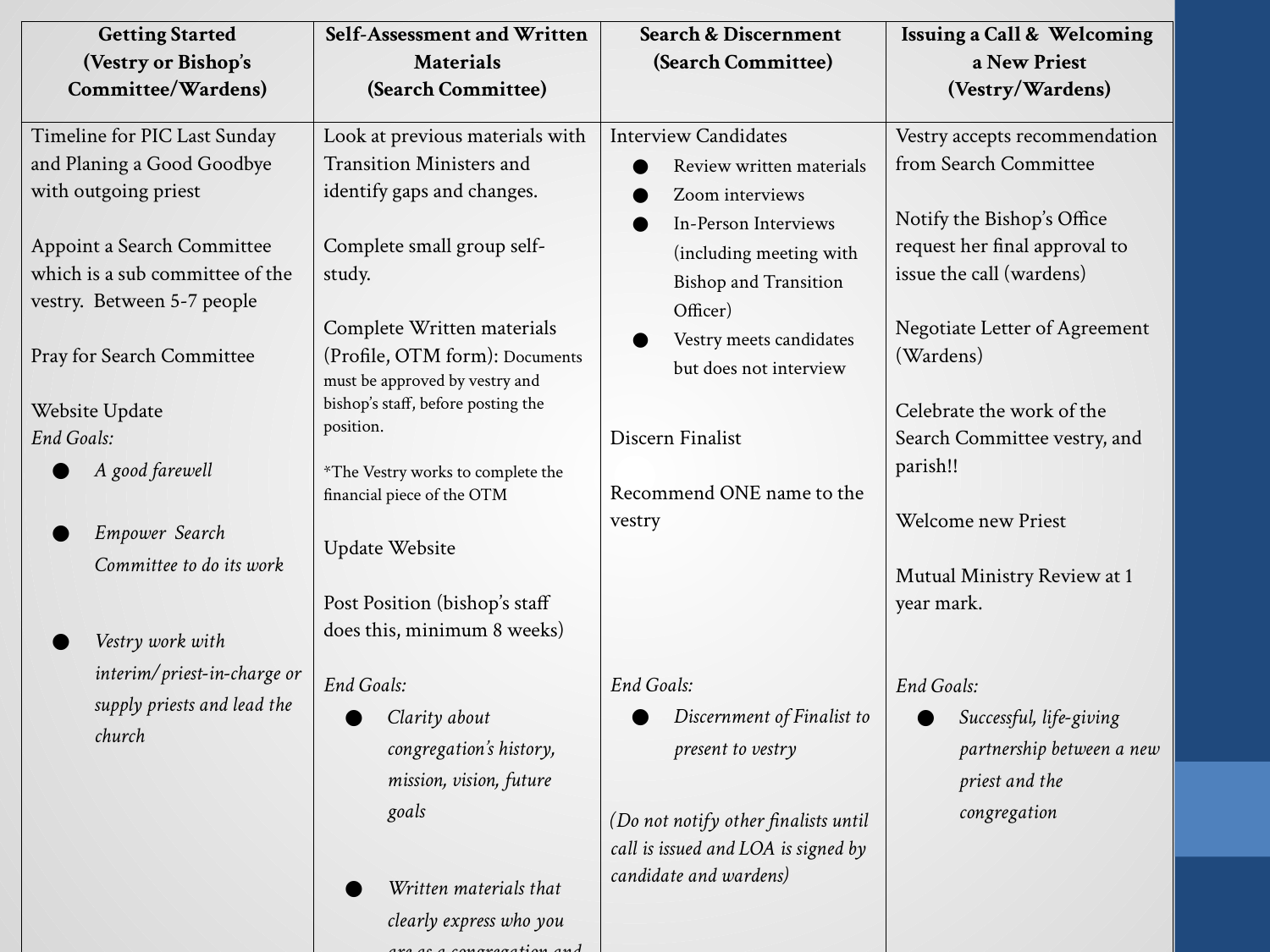

| Getting Started (Vestry or Bishop’s Committee/Wardens) | Self-Assessment and Written Materials (Search Committee) | Search & Discernment (Search Committee) | Issuing a Call & Welcoming a New Priest (Vestry/Wardens) |
| --- | --- | --- | --- |
| Timeline for PIC Last Sunday and Planing a Good Goodbye with outgoing priest Appoint a Search Committee which is a sub committee of the vestry. Between 5-7 people Pray for Search Committee Website Update End Goals: A good farewell Empower Search Committee to do its work Vestry work with interim/priest-in-charge or supply priests and lead the church | Look at previous materials with Transition Ministers and identify gaps and changes. Complete small group self-study. Complete Written materials (Profile, OTM form): Documents must be approved by vestry and bishop’s staff, before posting the position. \*The Vestry works to complete the financial piece of the OTM Update Website Post Position (bishop’s staff does this, minimum 8 weeks) End Goals: Clarity about congregation’s history, mission, vision, future goals Written materials that clearly express who you are as a congregation and what you seek in your next rector/vicar | Interview Candidates Review written materials Zoom interviews In-Person Interviews (including meeting with Bishop and Transition Officer) Vestry meets candidates but does not interview Discern Finalist Recommend ONE name to the vestry End Goals: Discernment of Finalist to present to vestry (Do not notify other finalists until call is issued and LOA is signed by candidate and wardens) | Vestry accepts recommendation from Search Committee Notify the Bishop’s Office request her final approval to issue the call (wardens) Negotiate Letter of Agreement (Wardens) Celebrate the work of the Search Committee vestry, and parish!! Welcome new Priest Mutual Ministry Review at 1 year mark. End Goals: Successful, life-giving partnership between a new priest and the congregation |